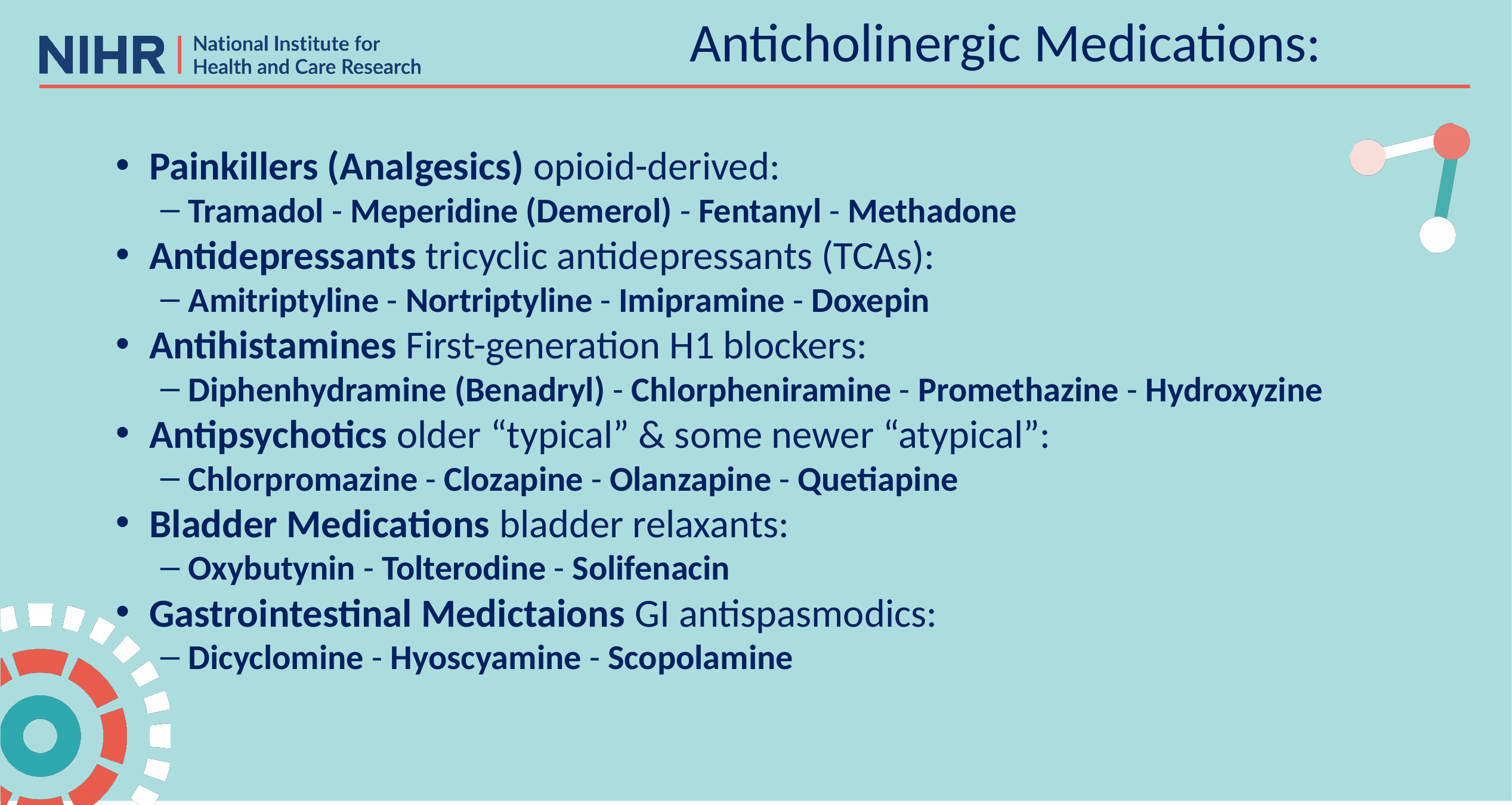

# Anticholinergic Medications:
Painkillers (Analgesics) opioid-derived:
Tramadol - Meperidine (Demerol) - Fentanyl - Methadone
Antidepressants tricyclic antidepressants (TCAs):
Amitriptyline - Nortriptyline - Imipramine - Doxepin
Antihistamines First-generation H1 blockers:
Diphenhydramine (Benadryl) - Chlorpheniramine - Promethazine - Hydroxyzine
Antipsychotics older “typical” & some newer “atypical”:
Chlorpromazine - Clozapine - Olanzapine - Quetiapine
Bladder Medications bladder relaxants:
Oxybutynin - Tolterodine - Solifenacin
Gastrointestinal Medictaions GI antispasmodics:
Dicyclomine - Hyoscyamine - Scopolamine